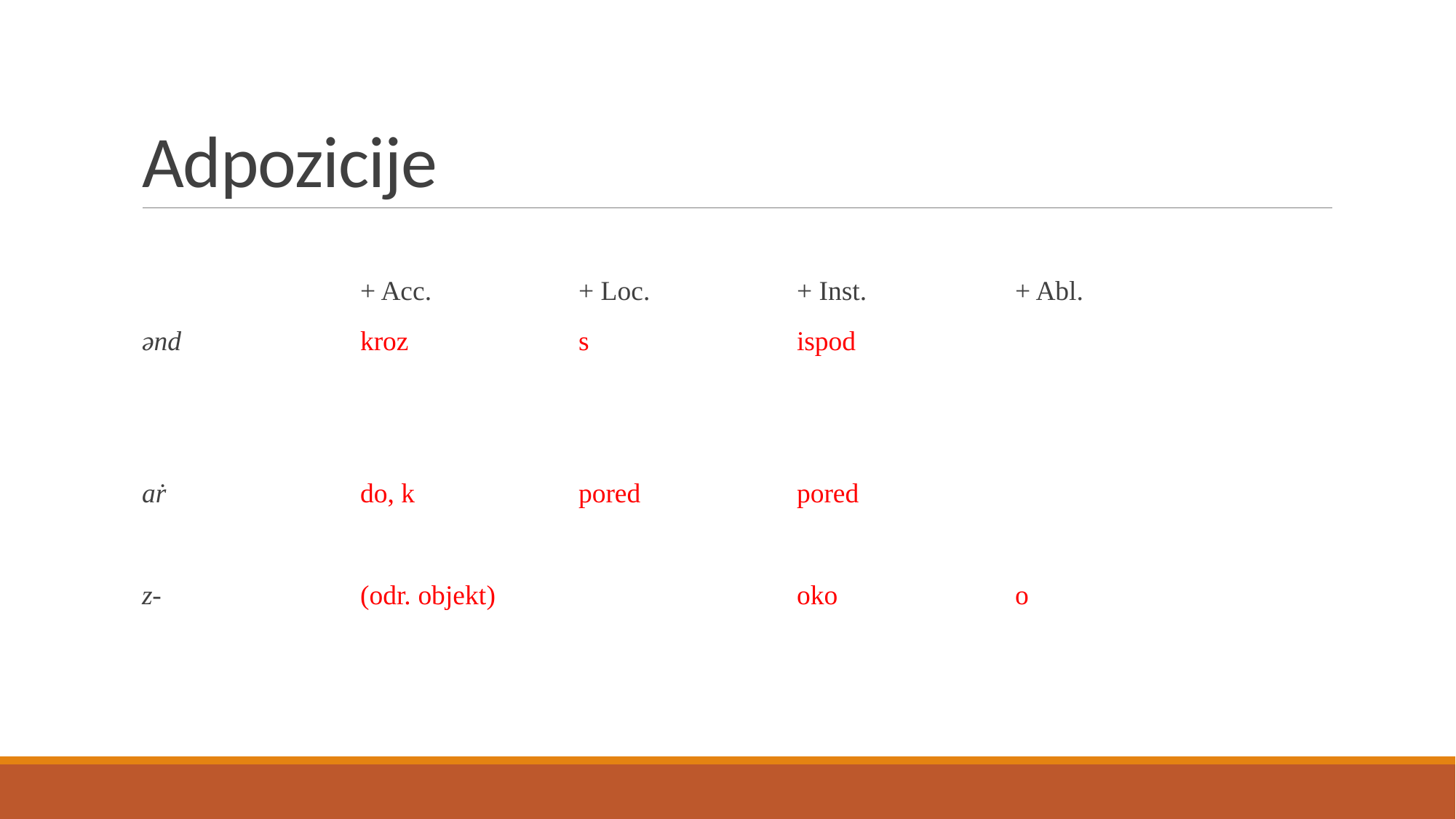

# Adpozicije

		+ Acc.		+ Loc.		+ Inst.		+ Abl.
ənd 		kroz 		s		ispod

aṙ		do, k		pored		pored

z-		(odr. objekt)			oko 		o